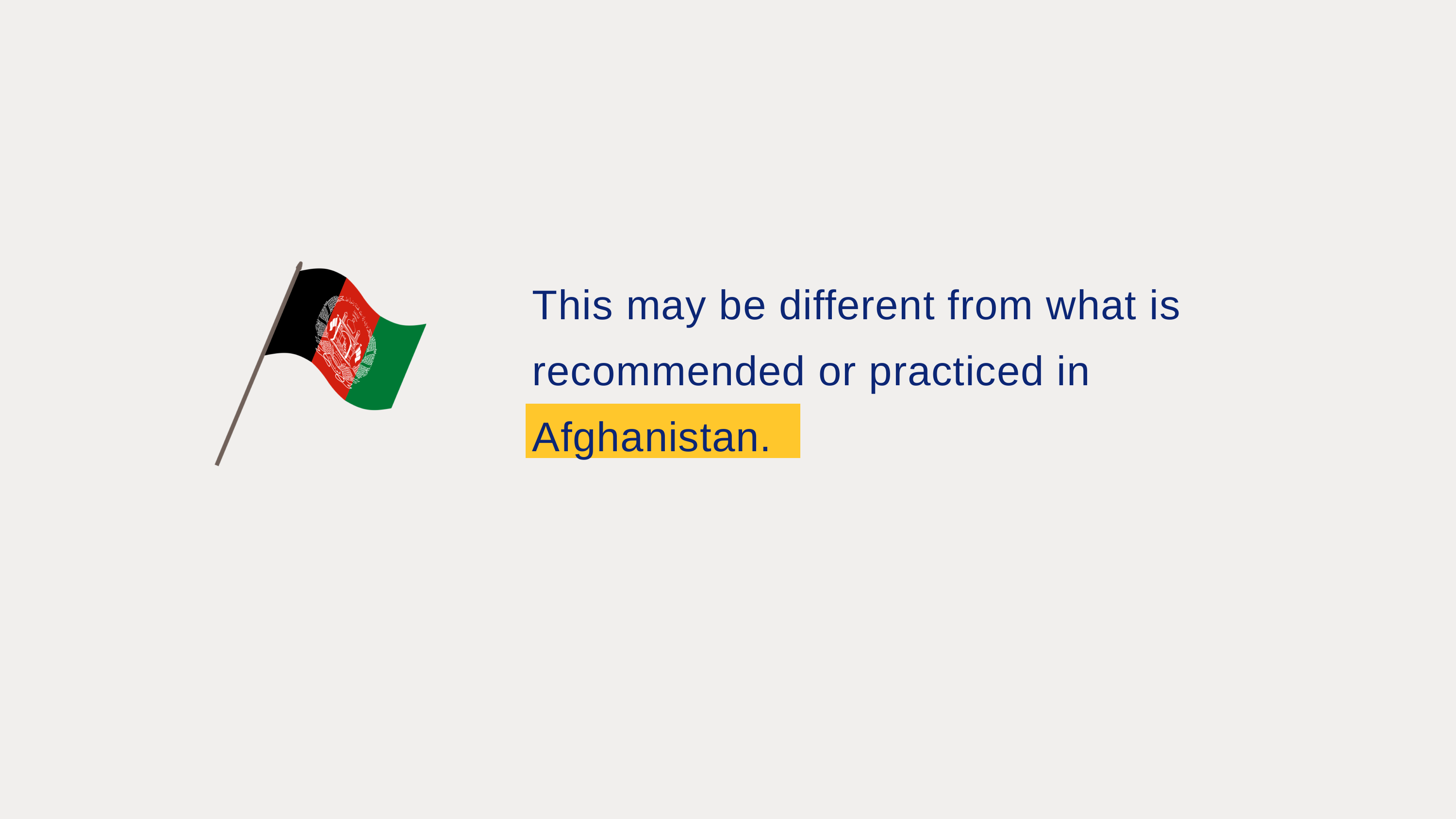

This may be different from what is recommended or practiced in Afghanistan.